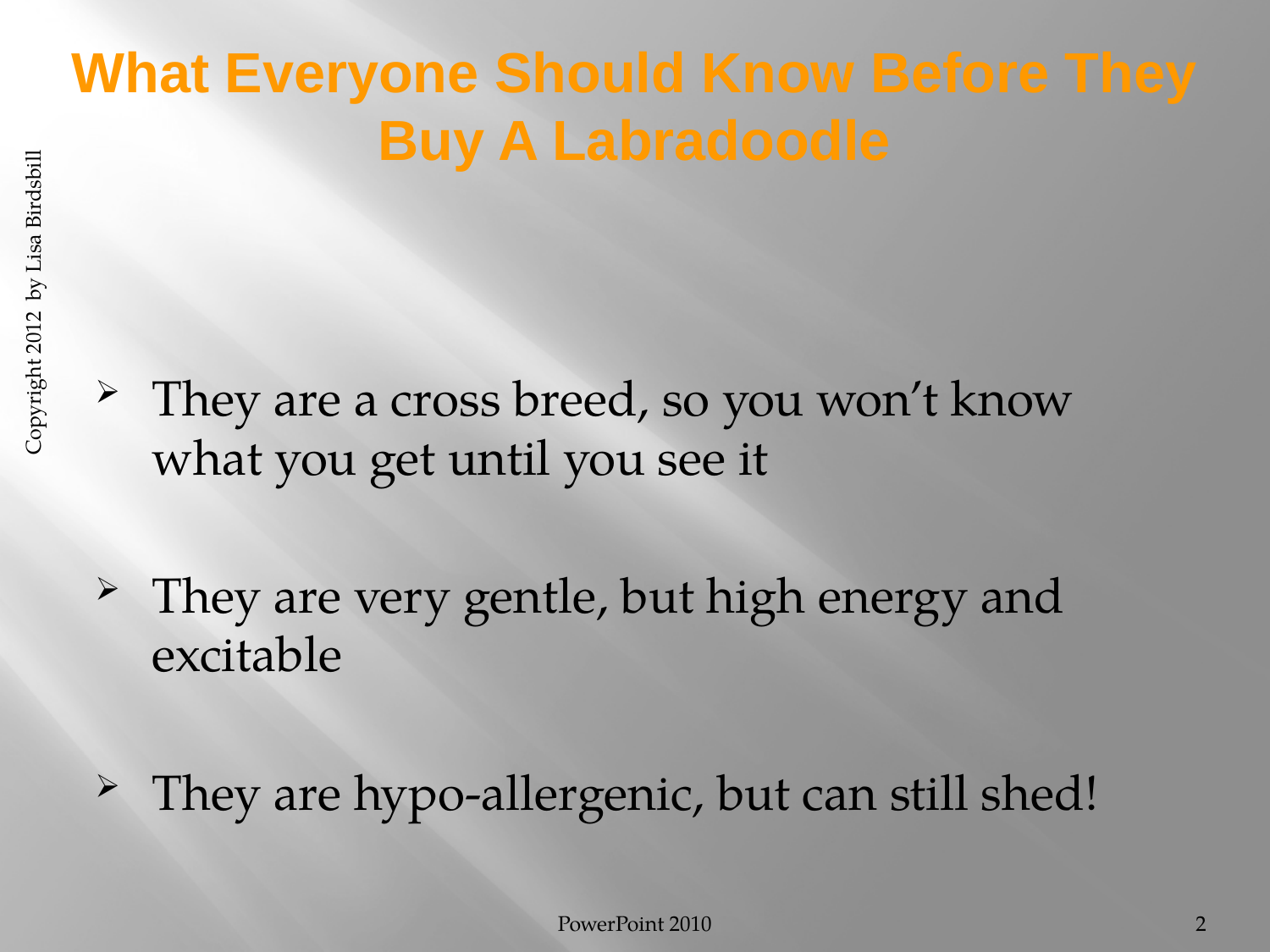

# What Everyone Should Know Before They Buy A Labradoodle

They are a cross breed, so you won’t know what you get until you see it

They are very gentle, but high energy and excitable

They are hypo-allergenic, but can still shed!

PowerPoint 2010
2